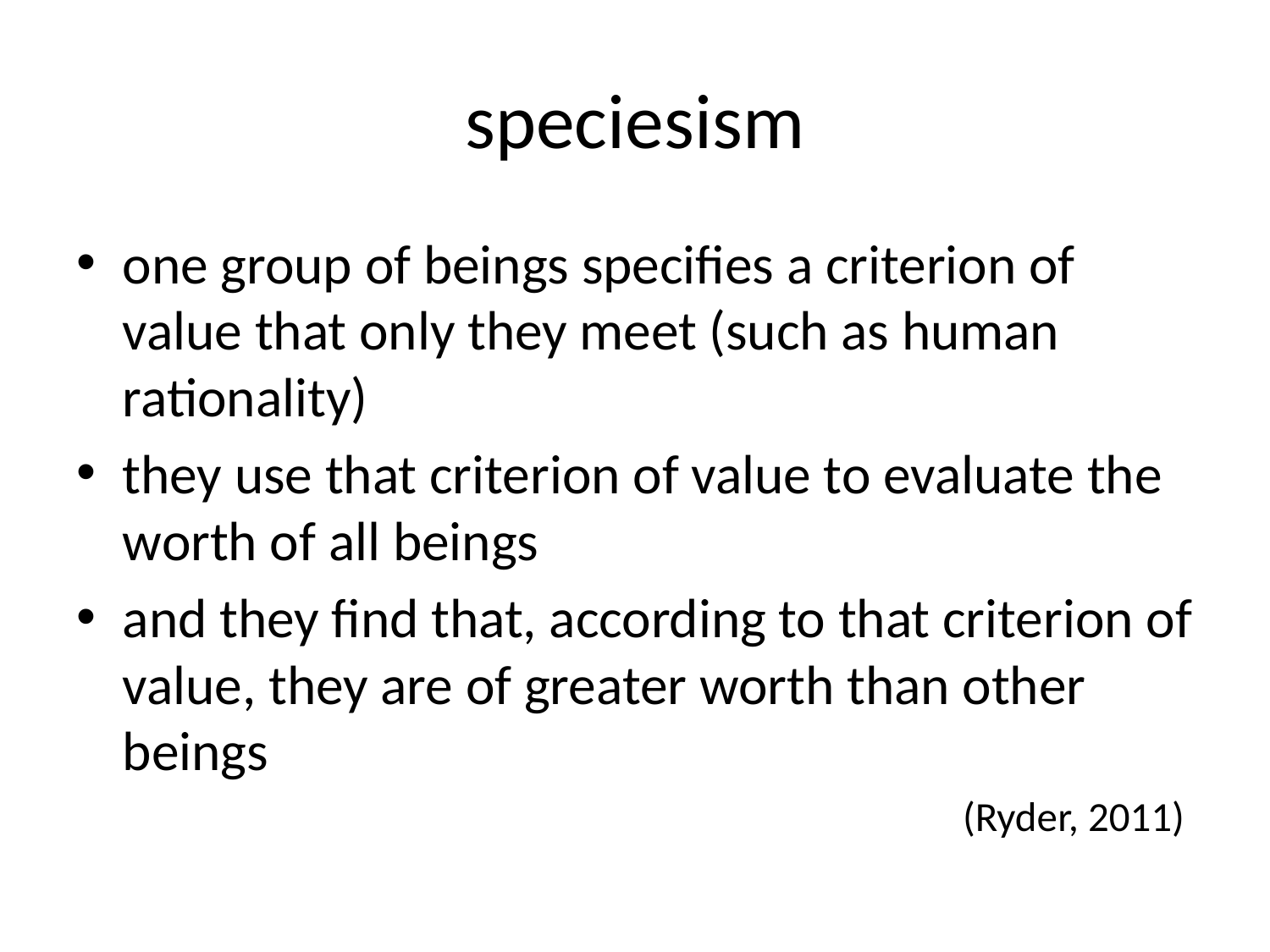

# speciesism
one group of beings specifies a criterion of value that only they meet (such as human rationality)
they use that criterion of value to evaluate the worth of all beings
and they find that, according to that criterion of value, they are of greater worth than other beings
(Ryder, 2011)